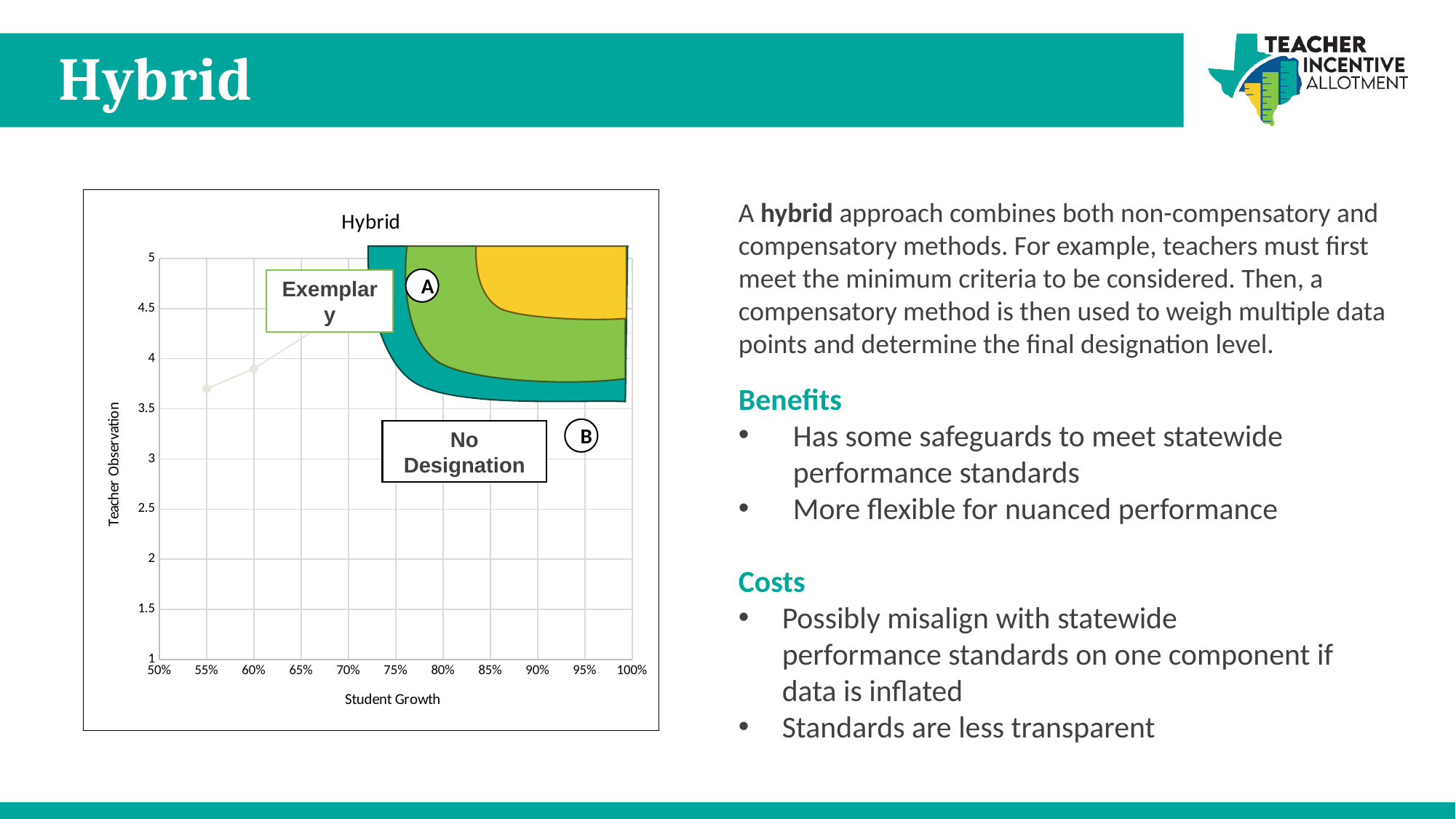

# Hybrid

### Chart: Hybrid

| Category | y |
|---|---|

A
A
Exemplary
B
No Designation
A hybrid approach combines both non-compensatory and compensatory methods. For example, teachers must first meet the minimum criteria to be considered. Then, a compensatory method is then used to weigh multiple data points and determine the final designation level.
Benefits
Has some safeguards to meet statewide performance standards
More flexible for nuanced performance

Costs
Possibly misalign with statewide performance standards on one component if data is inflated
Standards are less transparent